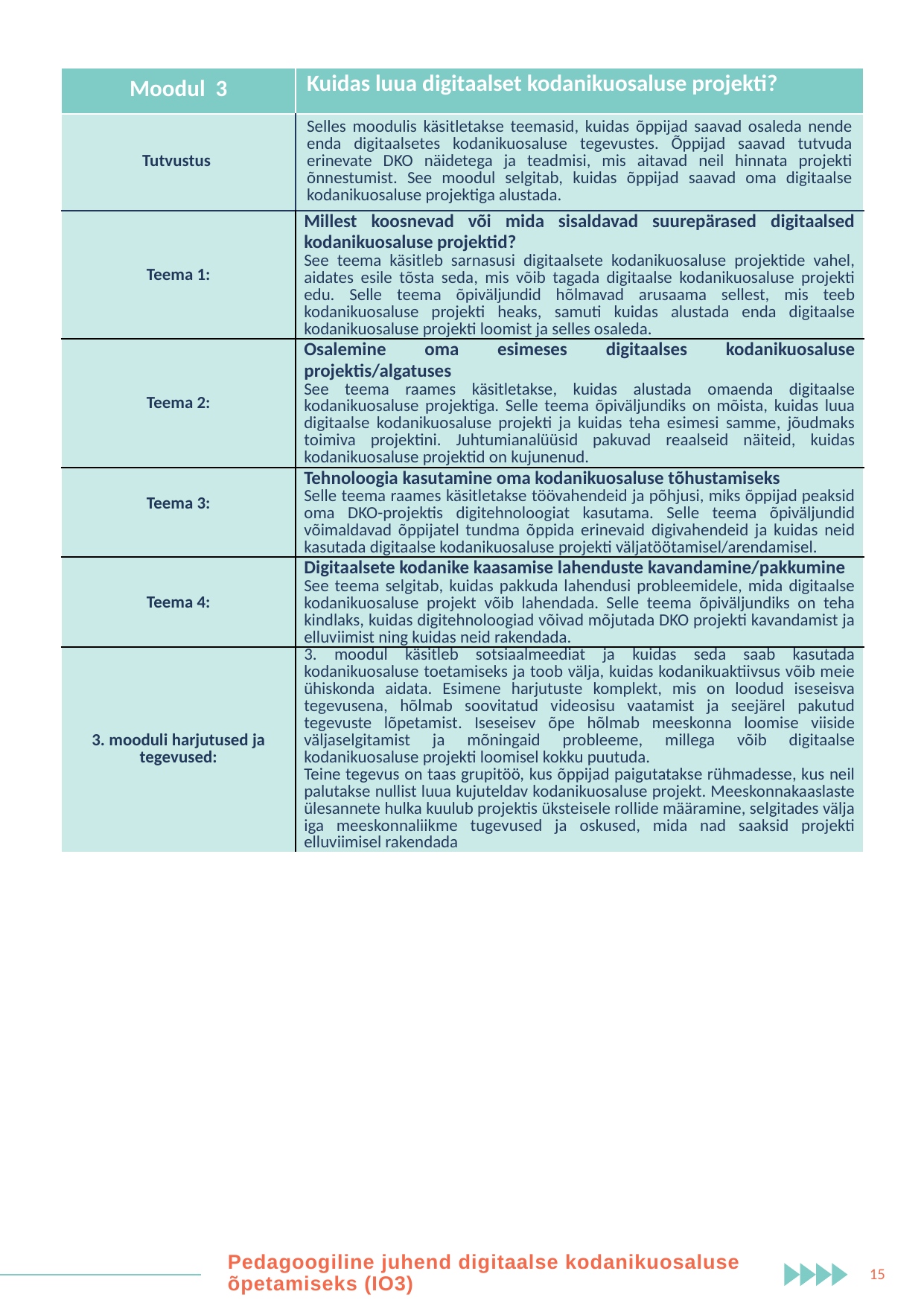

| Moodul 3 | Kuidas luua digitaalset kodanikuosaluse projekti? |
| --- | --- |
| Tutvustus | Selles moodulis käsitletakse teemasid, kuidas õppijad saavad osaleda nende enda digitaalsetes kodanikuosaluse tegevustes. Õppijad saavad tutvuda erinevate DKO näidetega ja teadmisi, mis aitavad neil hinnata projekti õnnestumist. See moodul selgitab, kuidas õppijad saavad oma digitaalse kodanikuosaluse projektiga alustada. |
| Teema 1: | Millest koosnevad või mida sisaldavad suurepärased digitaalsed kodanikuosaluse projektid? See teema käsitleb sarnasusi digitaalsete kodanikuosaluse projektide vahel, aidates esile tõsta seda, mis võib tagada digitaalse kodanikuosaluse projekti edu. Selle teema õpiväljundid hõlmavad arusaama sellest, mis teeb kodanikuosaluse projekti heaks, samuti kuidas alustada enda digitaalse kodanikuosaluse projekti loomist ja selles osaleda. |
| Teema 2: | Osalemine oma esimeses digitaalses kodanikuosaluse projektis/algatuses See teema raames käsitletakse, kuidas alustada omaenda digitaalse kodanikuosaluse projektiga. Selle teema õpiväljundiks on mõista, kuidas luua digitaalse kodanikuosaluse projekti ja kuidas teha esimesi samme, jõudmaks toimiva projektini. Juhtumianalüüsid pakuvad reaalseid näiteid, kuidas kodanikuosaluse projektid on kujunenud. |
| Teema 3: | Tehnoloogia kasutamine oma kodanikuosaluse tõhustamiseks Selle teema raames käsitletakse töövahendeid ja põhjusi, miks õppijad peaksid oma DKO-projektis digitehnoloogiat kasutama. Selle teema õpiväljundid võimaldavad õppijatel tundma õppida erinevaid digivahendeid ja kuidas neid kasutada digitaalse kodanikuosaluse projekti väljatöötamisel/arendamisel. |
| Teema 4: | Digitaalsete kodanike kaasamise lahenduste kavandamine/pakkumine See teema selgitab, kuidas pakkuda lahendusi probleemidele, mida digitaalse kodanikuosaluse projekt võib lahendada. Selle teema õpiväljundiks on teha kindlaks, kuidas digitehnoloogiad võivad mõjutada DKO projekti kavandamist ja elluviimist ning kuidas neid rakendada. |
| 3. mooduli harjutused ja tegevused: | 3. moodul käsitleb sotsiaalmeediat ja kuidas seda saab kasutada kodanikuosaluse toetamiseks ja toob välja, kuidas kodanikuaktiivsus võib meie ühiskonda aidata. Esimene harjutuste komplekt, mis on loodud iseseisva tegevusena, hõlmab soovitatud videosisu vaatamist ja seejärel pakutud tegevuste lõpetamist. Iseseisev õpe hõlmab meeskonna loomise viiside väljaselgitamist ja mõningaid probleeme, millega võib digitaalse kodanikuosaluse projekti loomisel kokku puutuda. Teine tegevus on taas grupitöö, kus õppijad paigutatakse rühmadesse, kus neil palutakse nullist luua kujuteldav kodanikuosaluse projekt. Meeskonnakaaslaste ülesannete hulka kuulub projektis üksteisele rollide määramine, selgitades välja iga meeskonnaliikme tugevused ja oskused, mida nad saaksid projekti elluviimisel rakendada |
Pedagoogiline juhend digitaalse kodanikuosaluse õpetamiseks (IO3)